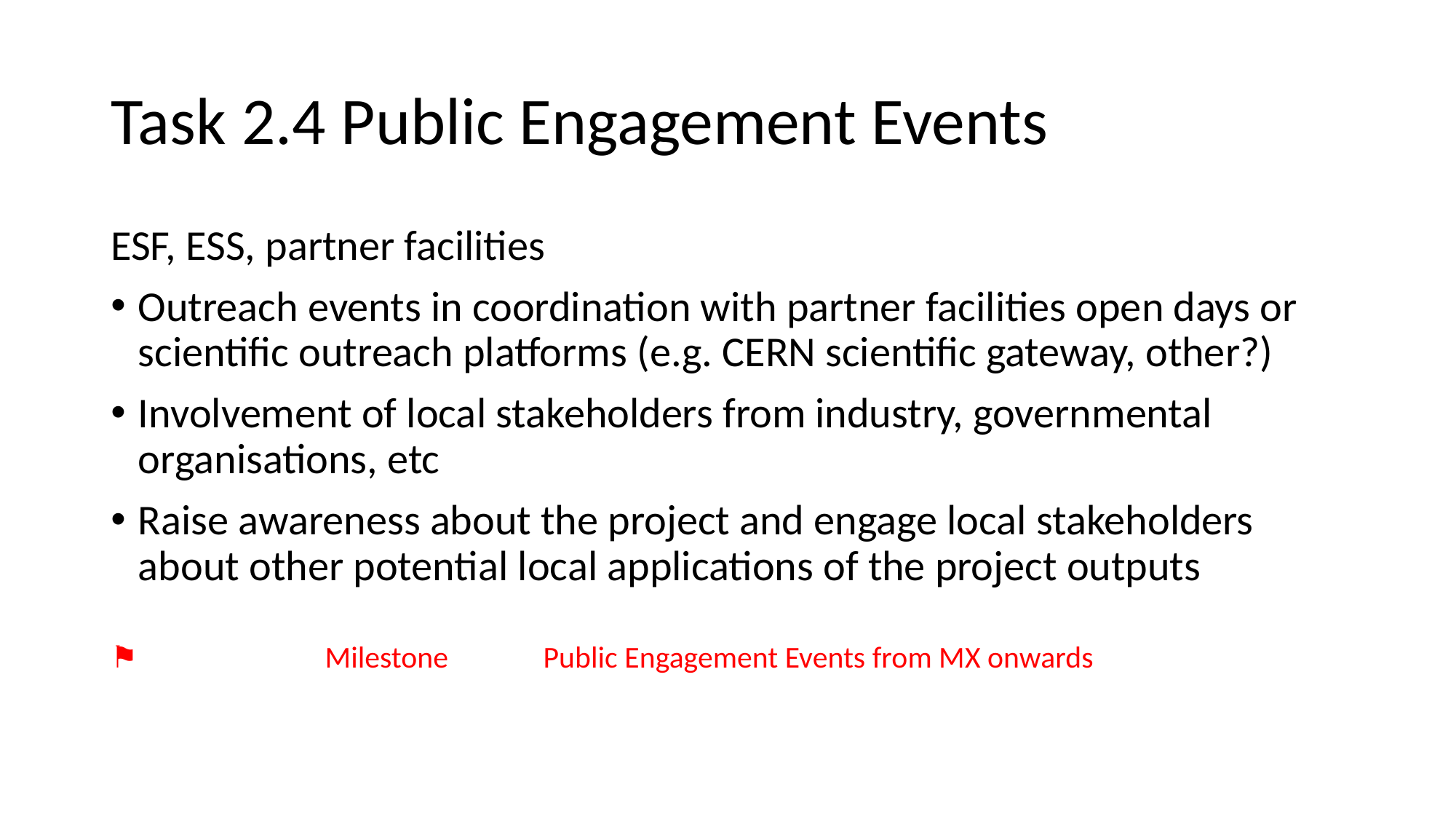

# Task 2.4 Public Engagement Events
ESF, ESS, partner facilities
Outreach events in coordination with partner facilities open days or scientific outreach platforms (e.g. CERN scientific gateway, other?)
Involvement of local stakeholders from industry, governmental organisations, etc
Raise awareness about the project and engage local stakeholders about other potential local applications of the project outputs

⚑	Milestone 	Public Engagement Events from MX onwards